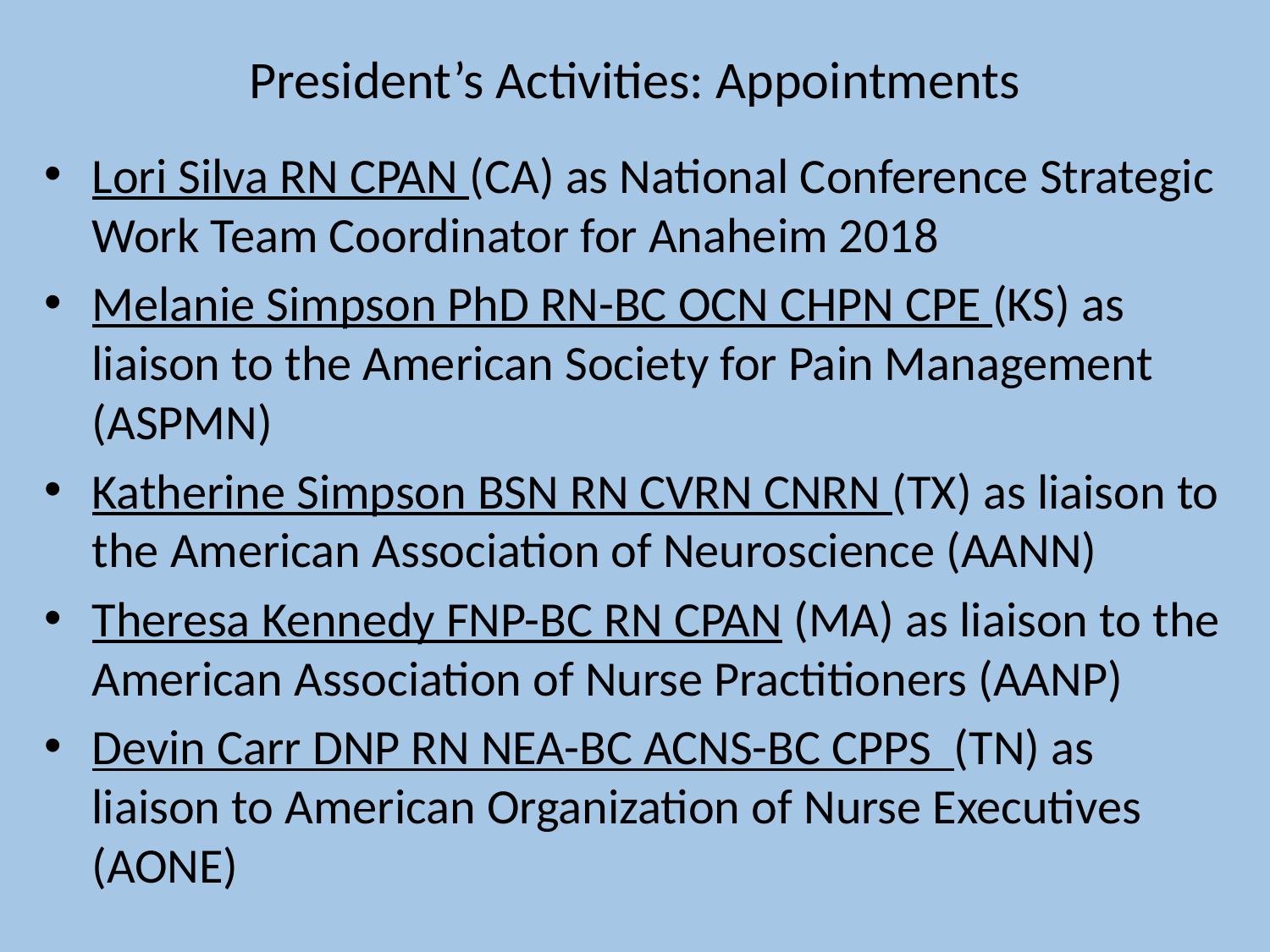

# President’s Activities: Appointments
Lori Silva RN CPAN (CA) as National Conference Strategic Work Team Coordinator for Anaheim 2018
Melanie Simpson PhD RN-BC OCN CHPN CPE (KS) as liaison to the American Society for Pain Management (ASPMN)
Katherine Simpson BSN RN CVRN CNRN (TX) as liaison to the American Association of Neuroscience (AANN)
Theresa Kennedy FNP-BC RN CPAN (MA) as liaison to the American Association of Nurse Practitioners (AANP)
Devin Carr DNP RN NEA-BC ACNS-BC CPPS  (TN) as liaison to American Organization of Nurse Executives (AONE)